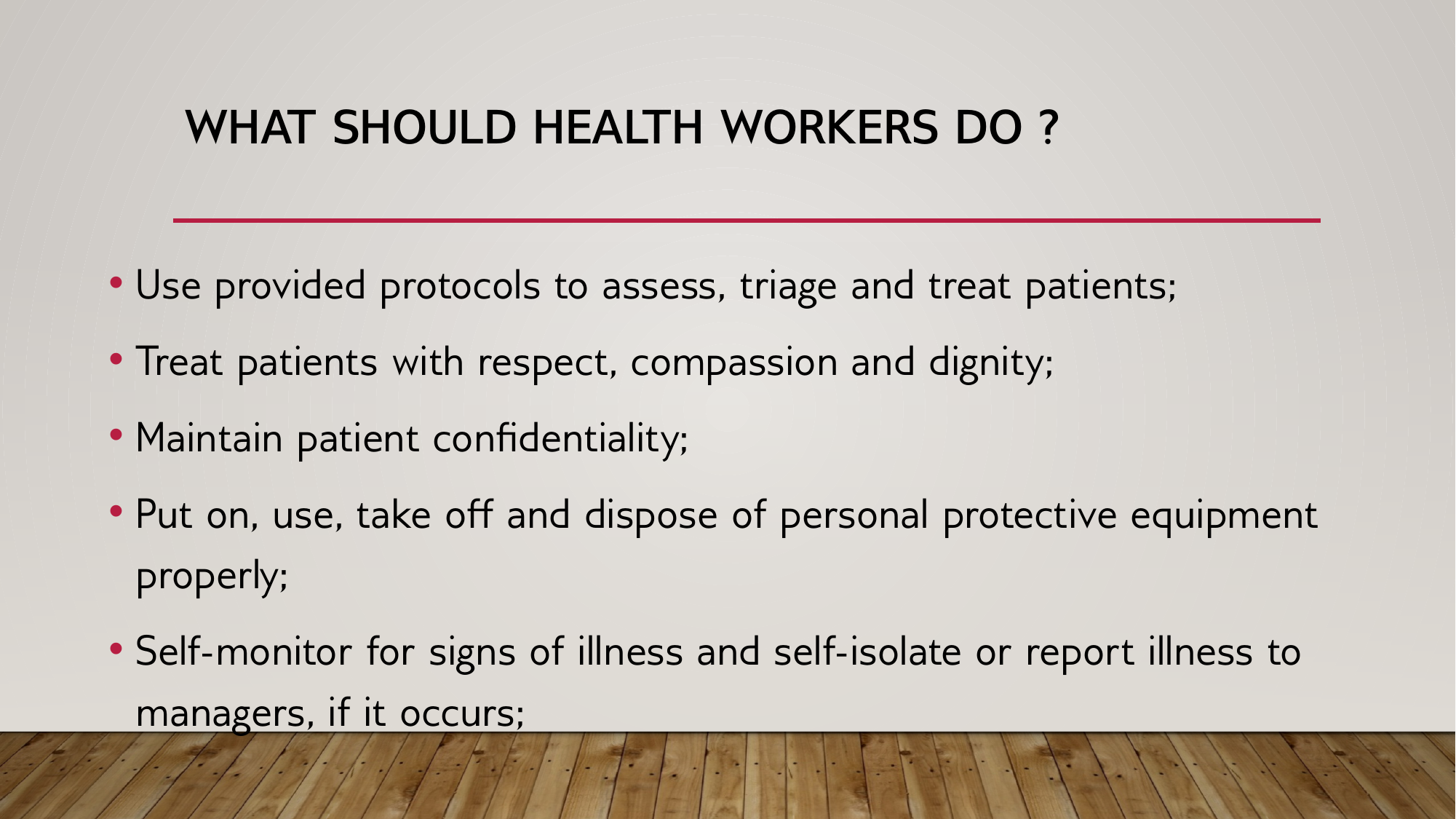

# What should Health workers do ?
Use provided protocols to assess, triage and treat patients;
Treat patients with respect, compassion and dignity;
Maintain patient confidentiality;
Put on, use, take off and dispose of personal protective equipment properly;
Self-monitor for signs of illness and self-isolate or report illness to managers, if it occurs;